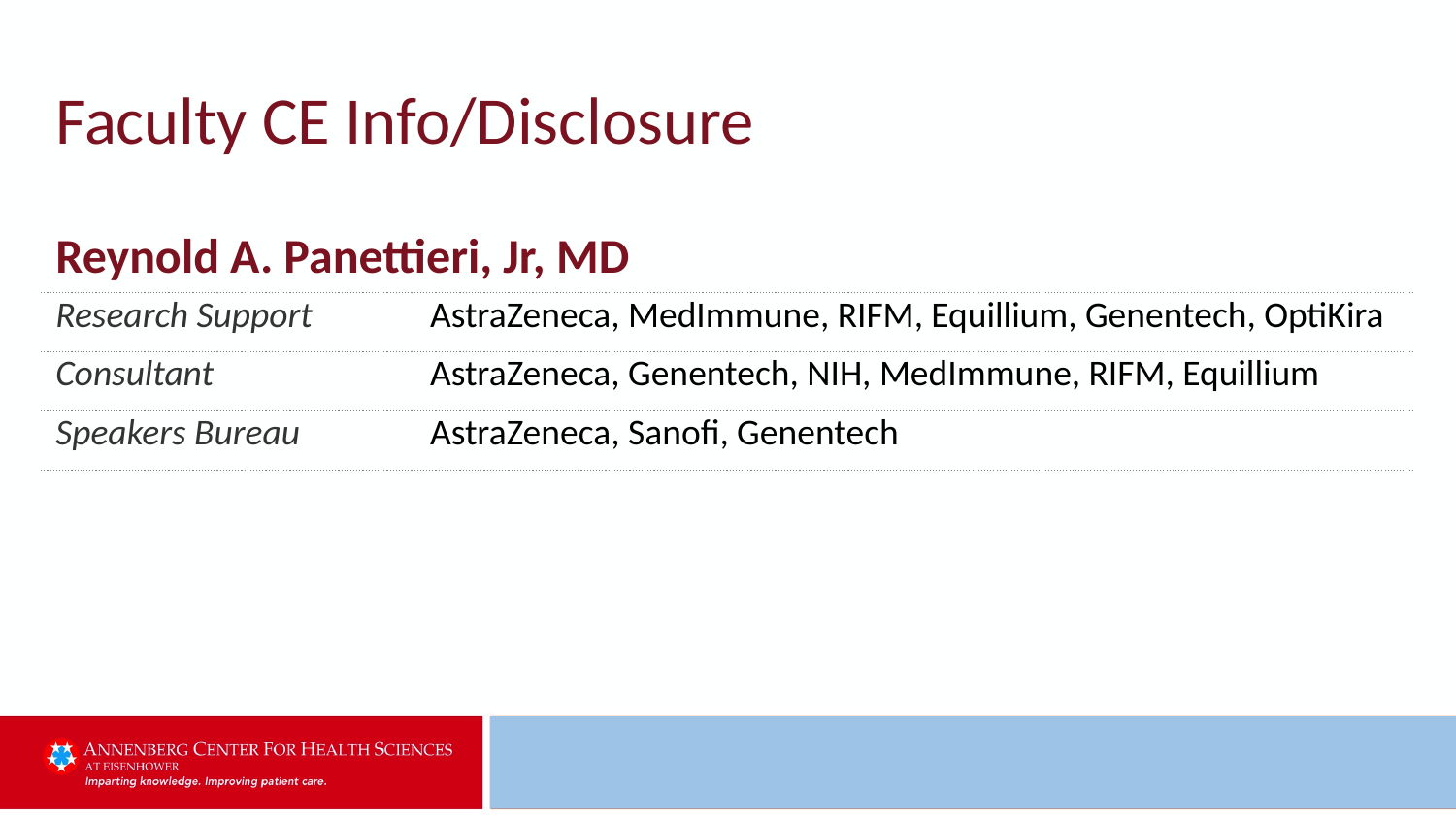

# Faculty CE Info/Disclosure
| Reynold A. Panettieri, Jr, MD |  |
| --- | --- |
| Research Support | AstraZeneca, MedImmune, RIFM, Equillium, Genentech, OptiKira |
| Consultant | AstraZeneca, Genentech, NIH, MedImmune, RIFM, Equillium |
| Speakers Bureau | AstraZeneca, Sanofi, Genentech |